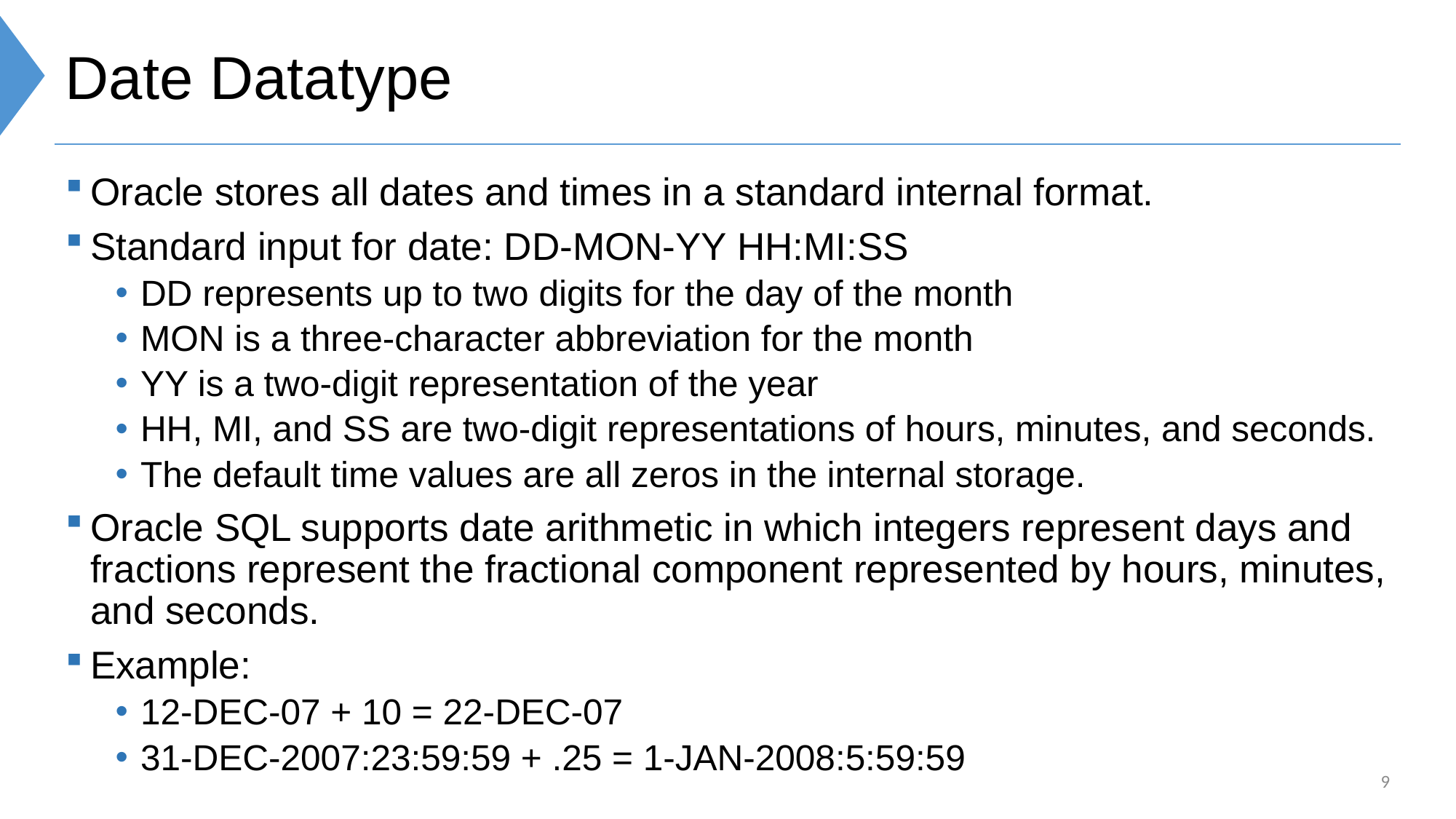

# Date Datatype
Oracle stores all dates and times in a standard internal format.
Standard input for date: DD-MON-YY HH:MI:SS
DD represents up to two digits for the day of the month
MON is a three-character abbreviation for the month
YY is a two-digit representation of the year
HH, MI, and SS are two-digit representations of hours, minutes, and seconds.
The default time values are all zeros in the internal storage.
Oracle SQL supports date arithmetic in which integers represent days and fractions represent the fractional component represented by hours, minutes, and seconds.
Example:
12-DEC-07 + 10 = 22-DEC-07
31-DEC-2007:23:59:59 + .25 = 1-JAN-2008:5:59:59

9